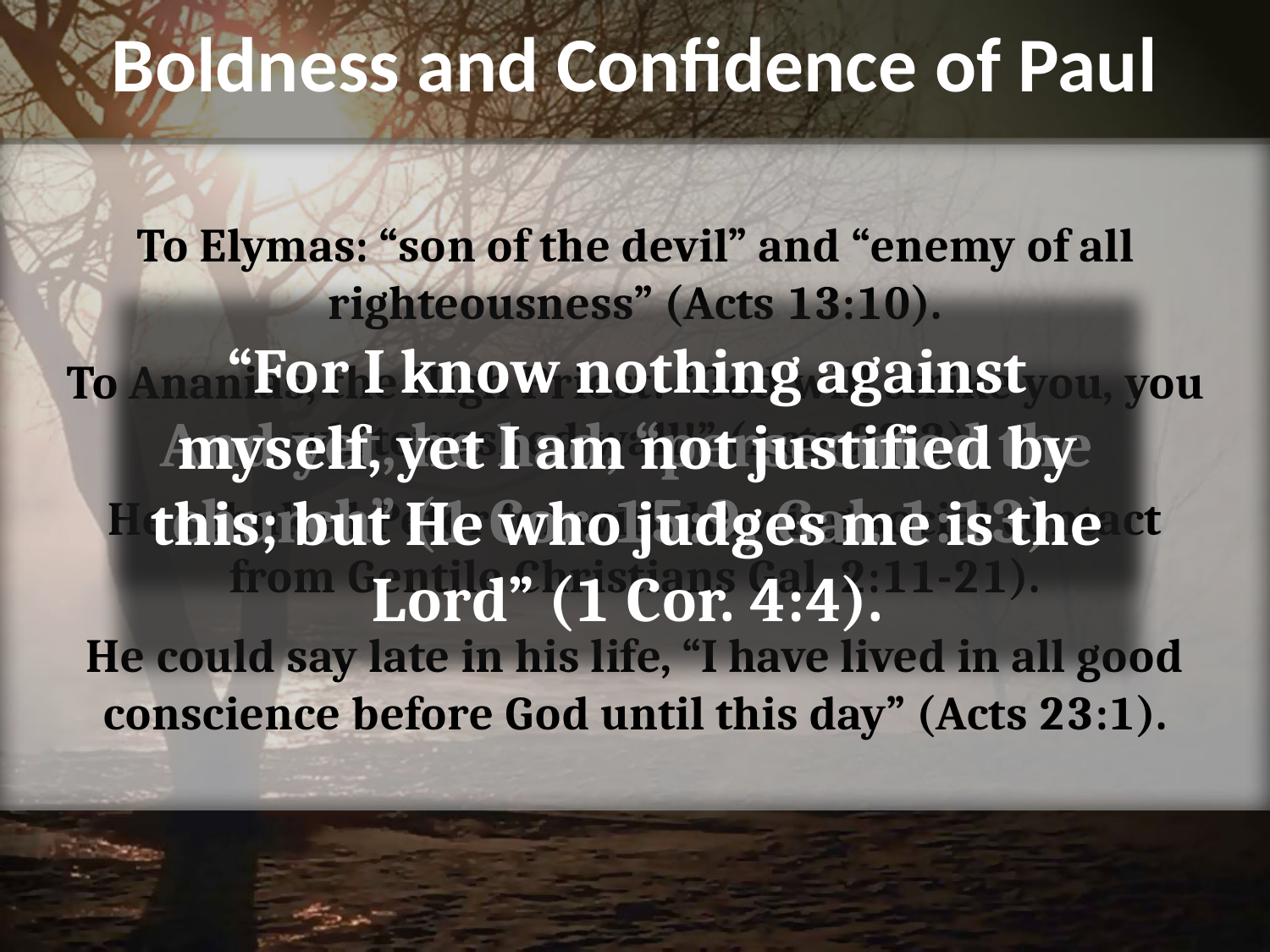

# Boldness and Confidence of Paul
To Elymas: “son of the devil” and “enemy of all righteousness” (Acts 13:10).
To Ananias, the High Priest: “God will strike you, you whitewashed wall!” (Acts 23:3).
He rebuked Peter for withdrawing social contact from Gentile Christians Gal. 2:11-21).
He could say late in his life, “I have lived in all good conscience before God until this day” (Acts 23:1).
“For I know nothing against myself, yet I am not justified by this; but He who judges me is the Lord” (1 Cor. 4:4).
And yet, he had, “persecuted the church” (1 Cor. 15:9; Gal. 1:13).